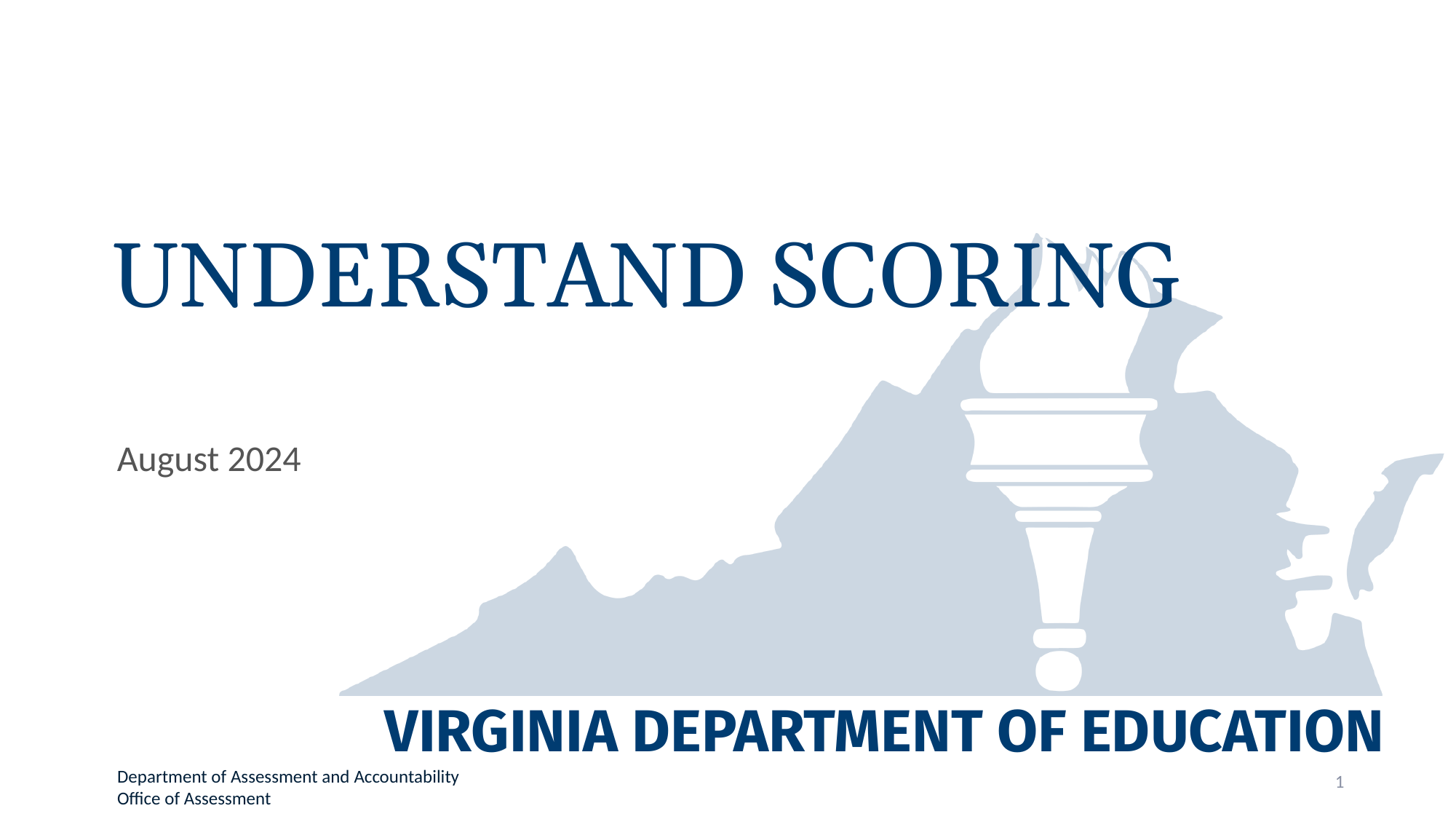

# Understand Scoring
August 2024
Department of Assessment and Accountability
Office of Assessment
1